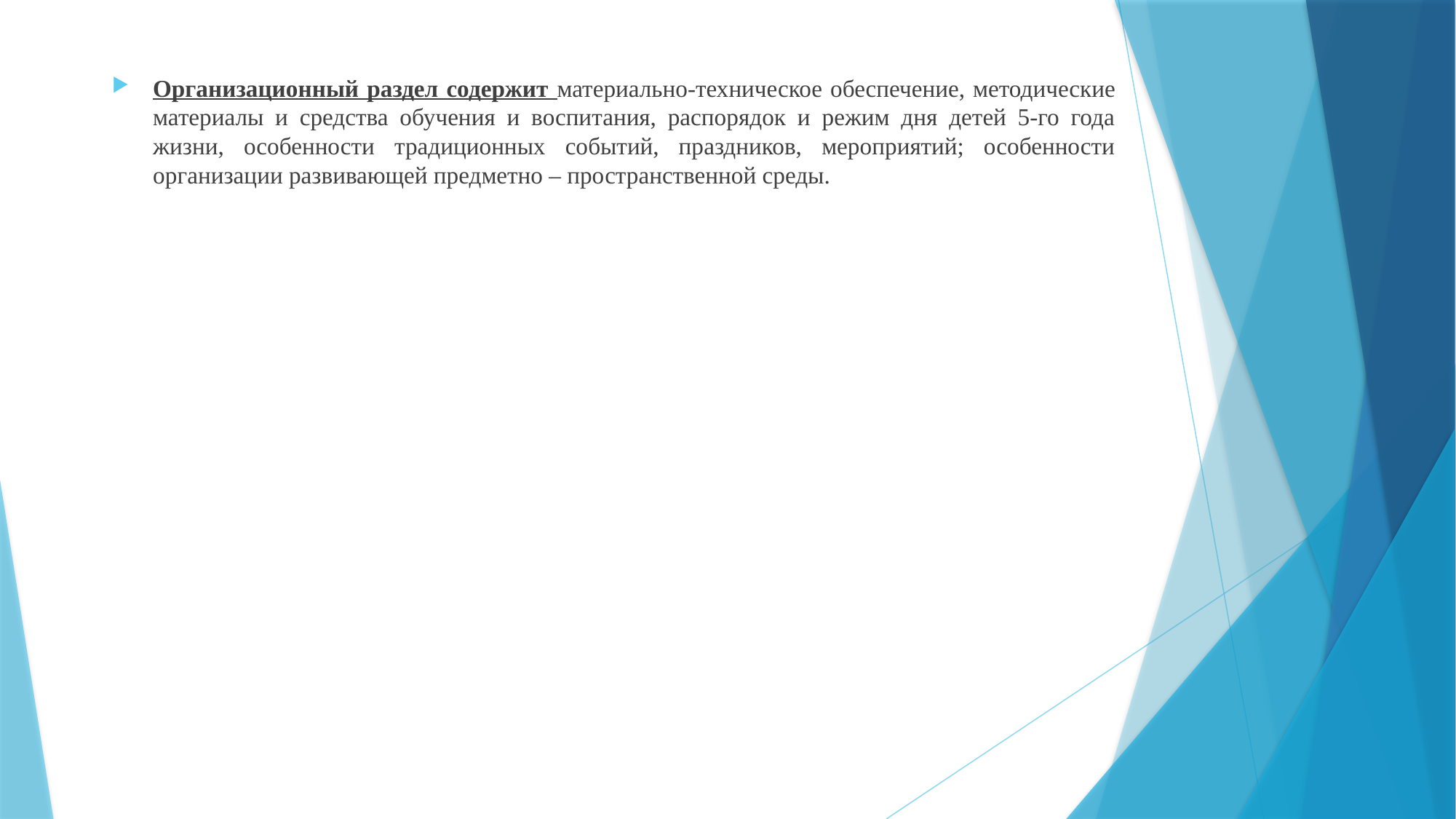

Организационный раздел содержит материально-техническое обеспечение, методические материалы и средства обучения и воспитания, распорядок и режим дня детей 5-го года жизни, особенности традиционных событий, праздников, мероприятий; особенности организации развивающей предметно – пространственной среды.